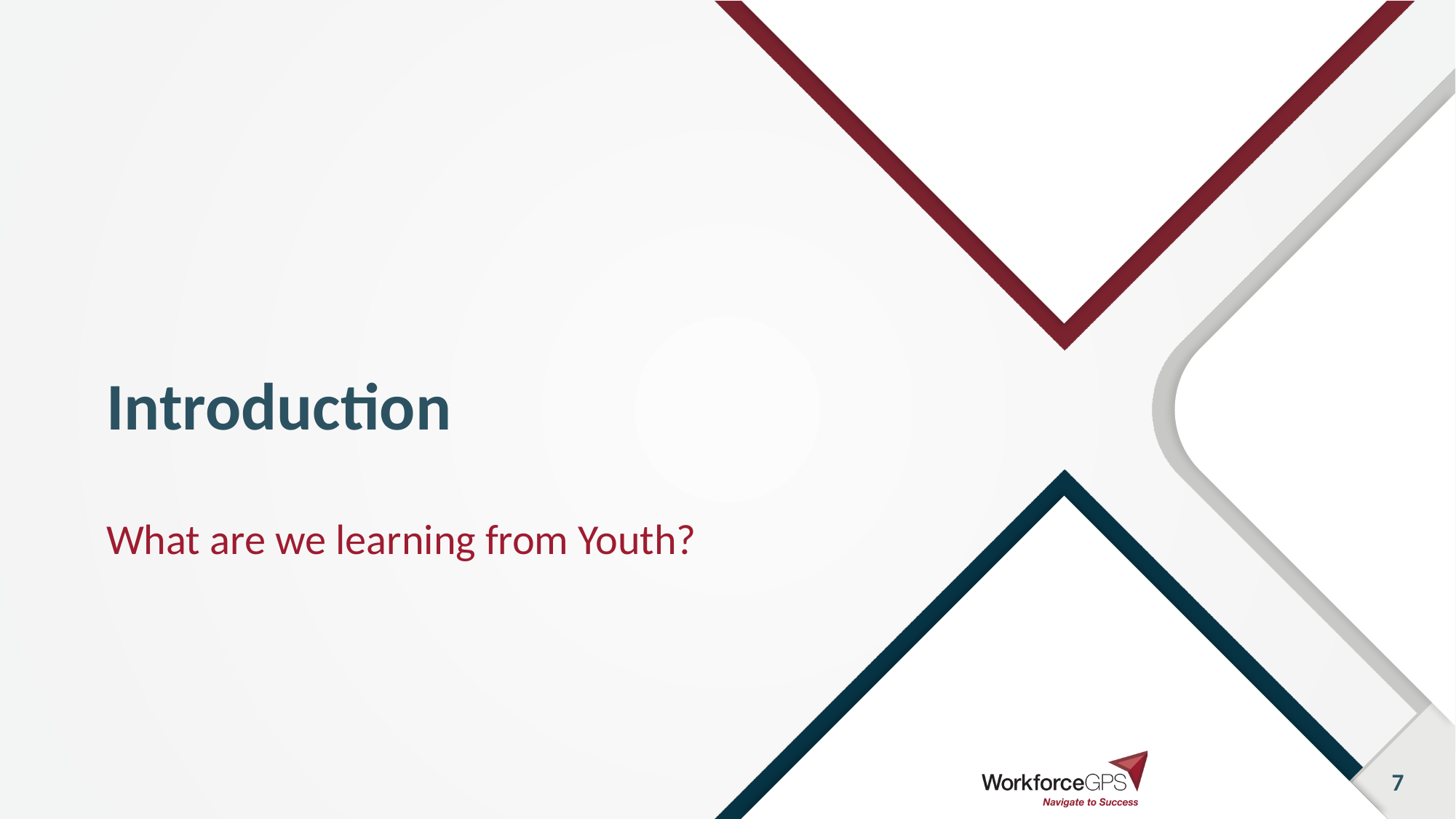

# Introduction
What are we learning from Youth?

7